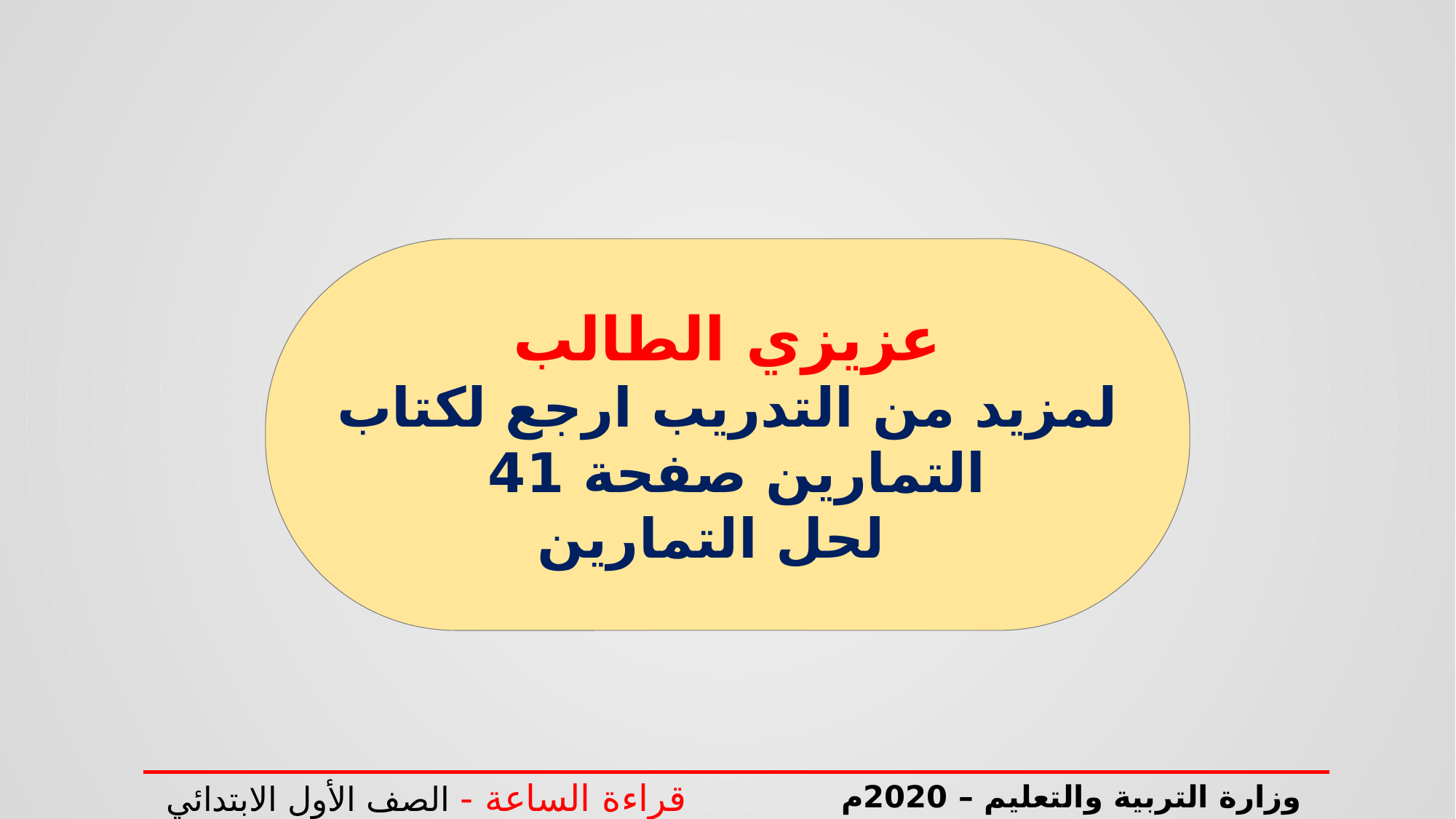

عزيزي الطالب
لمزيد من التدريب ارجع لكتاب التمارين صفحة 41
لحل التمارين
قراءة الساعة - الصف الأول الابتدائي
وزارة التربية والتعليم – 2020م